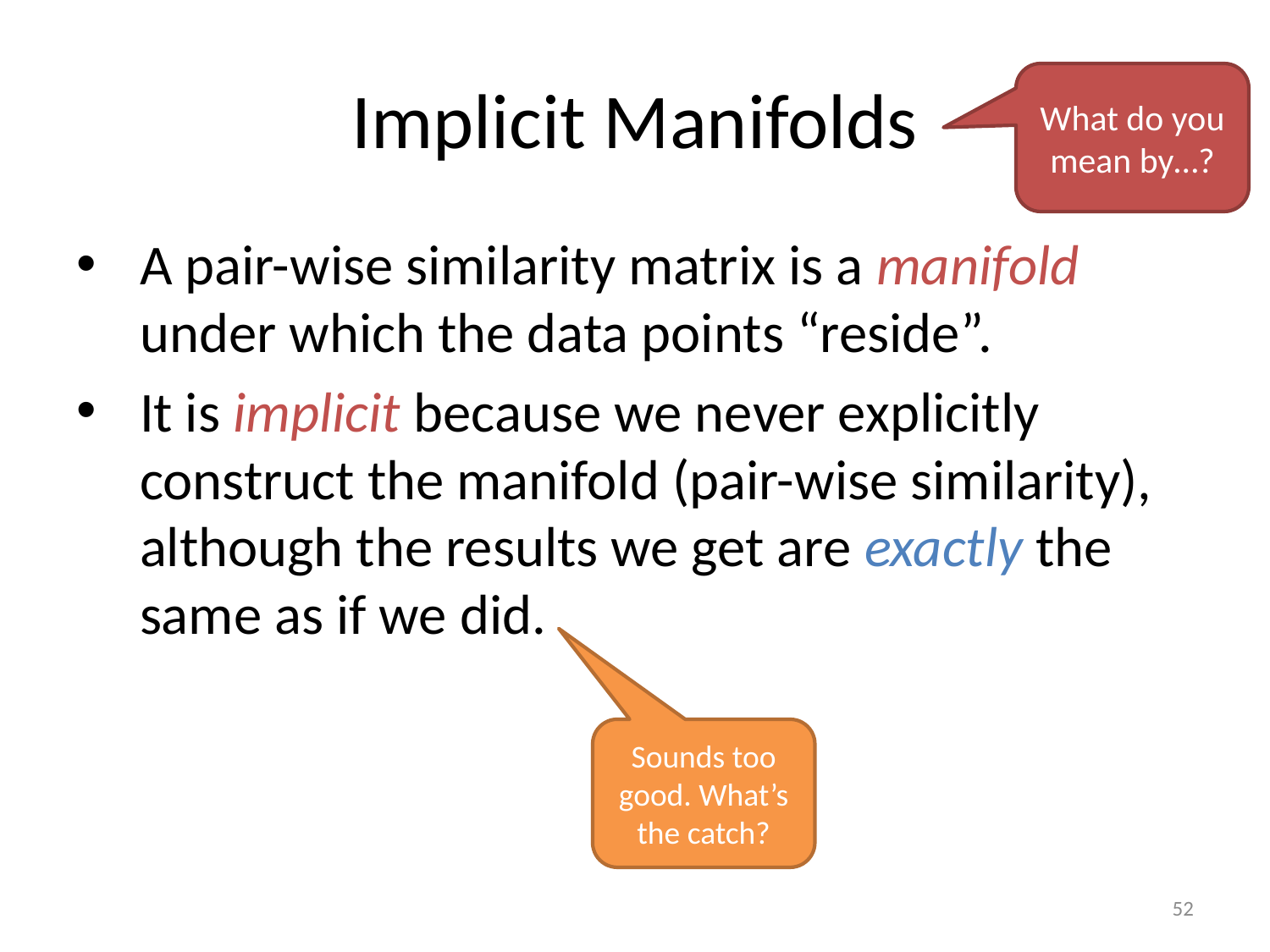

# Implicit Manifolds
What do you mean by…?
A pair-wise similarity matrix is a manifold under which the data points “reside”.
It is implicit because we never explicitly construct the manifold (pair-wise similarity), although the results we get are exactly the same as if we did.
Sounds too good. What’s the catch?
52